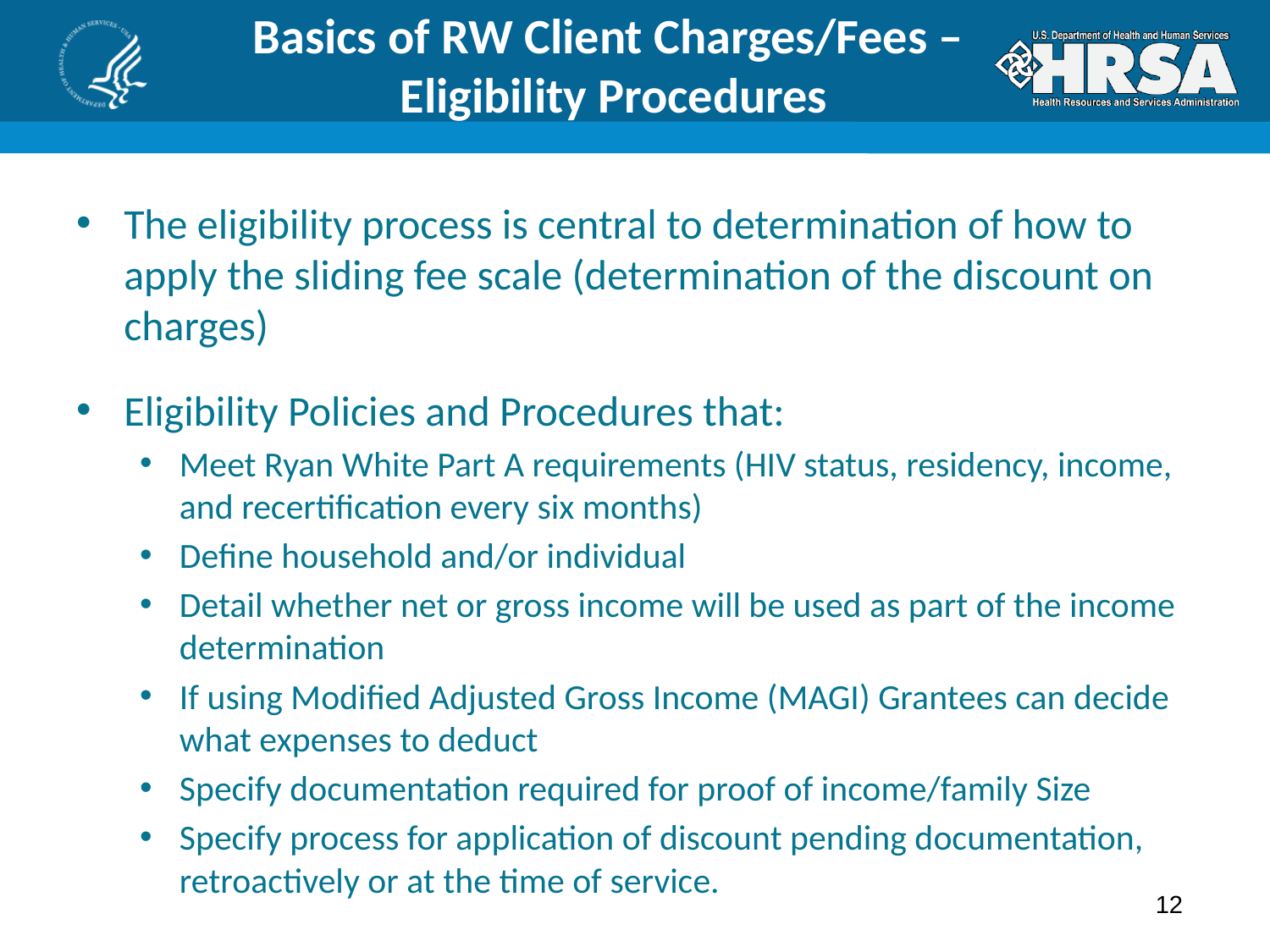

# Basics of RW Client Charges/Fees – Eligibility Procedures
The eligibility process is central to determination of how to apply the sliding fee scale (determination of the discount on charges)

Eligibility Policies and Procedures that:
Meet Ryan White Part A requirements (HIV status, residency, income, and recertification every six months)
Define household and/or individual
Detail whether net or gross income will be used as part of the income determination
If using Modified Adjusted Gross Income (MAGI) Grantees can decide what expenses to deduct
Specify documentation required for proof of income/family Size
Specify process for application of discount pending documentation, retroactively or at the time of service.
12